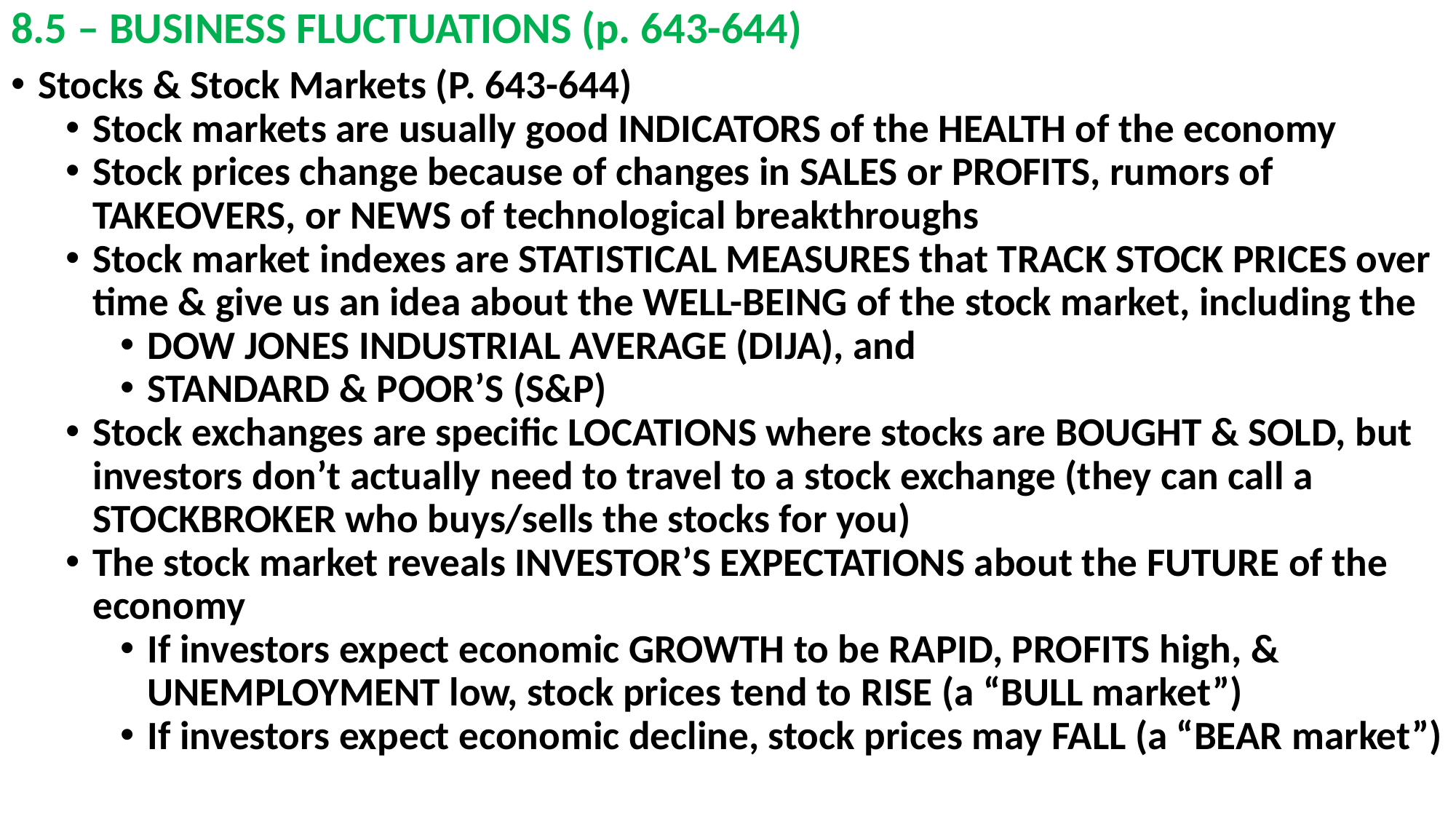

# 8.5 – BUSINESS FLUCTUATIONS (p. 643-644)
Stocks & Stock Markets (P. 643-644)
Stock markets are usually good INDICATORS of the HEALTH of the economy
Stock prices change because of changes in SALES or PROFITS, rumors of TAKEOVERS, or NEWS of technological breakthroughs
Stock market indexes are STATISTICAL MEASURES that TRACK STOCK PRICES over time & give us an idea about the WELL-BEING of the stock market, including the
DOW JONES INDUSTRIAL AVERAGE (DIJA), and
STANDARD & POOR’S (S&P)
Stock exchanges are specific LOCATIONS where stocks are BOUGHT & SOLD, but investors don’t actually need to travel to a stock exchange (they can call a STOCKBROKER who buys/sells the stocks for you)
The stock market reveals INVESTOR’S EXPECTATIONS about the FUTURE of the economy
If investors expect economic GROWTH to be RAPID, PROFITS high, & UNEMPLOYMENT low, stock prices tend to RISE (a “BULL market”)
If investors expect economic decline, stock prices may FALL (a “BEAR market”)